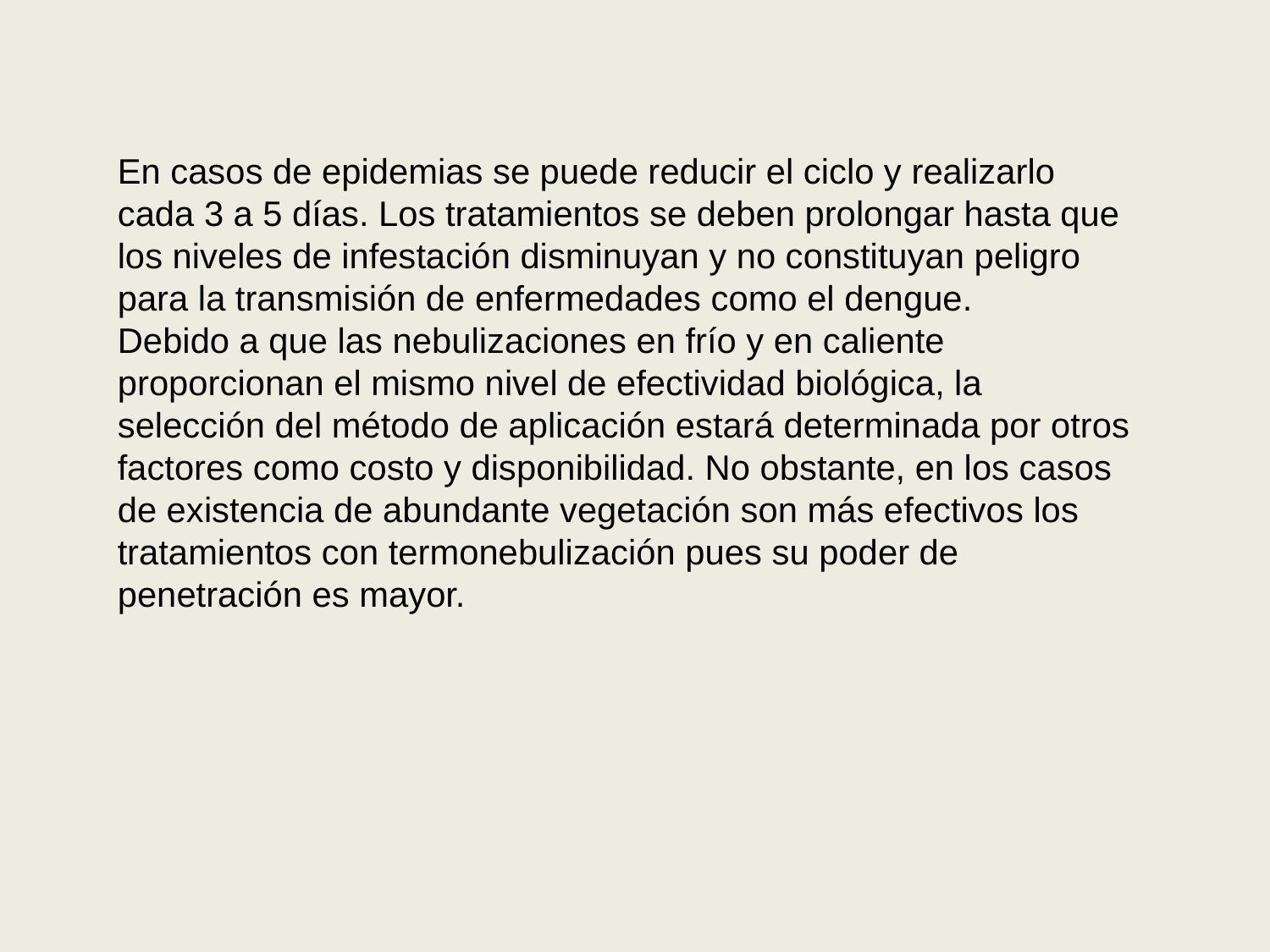

En casos de epidemias se puede reducir el ciclo y realizarlo cada 3 a 5 días. Los tratamientos se deben prolongar hasta que los niveles de infestación disminuyan y no constituyan peligro para la transmisión de enfermedades como el dengue.
Debido a que las nebulizaciones en frío y en caliente proporcionan el mismo nivel de efectividad biológica, la selección del método de aplicación estará determinada por otros factores como costo y disponibilidad. No obstante, en los casos de existencia de abundante vegetación son más efectivos los tratamientos con termonebulización pues su poder de penetración es mayor.